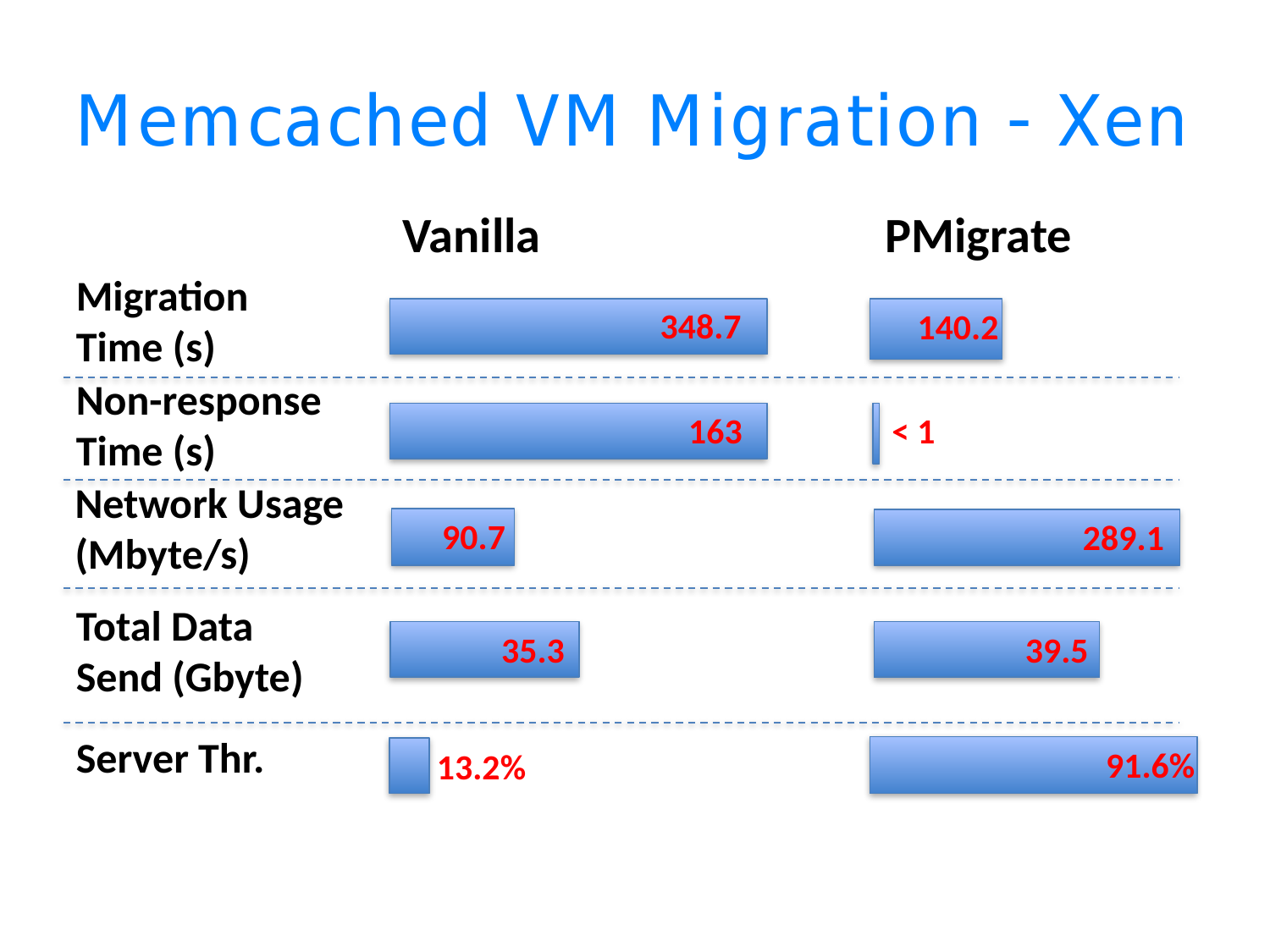

# Memcached VM Migration - Xen
Vanilla
PMigrate
Migration Time (s)
348.7

140.2

Non-response Time (s)
< 1

163

Network Usage
(Mbyte/s)
90.7

289.1

Total Data Send (Gbyte)

35.3

39.5
Server Thr.

91.6%

13.2%